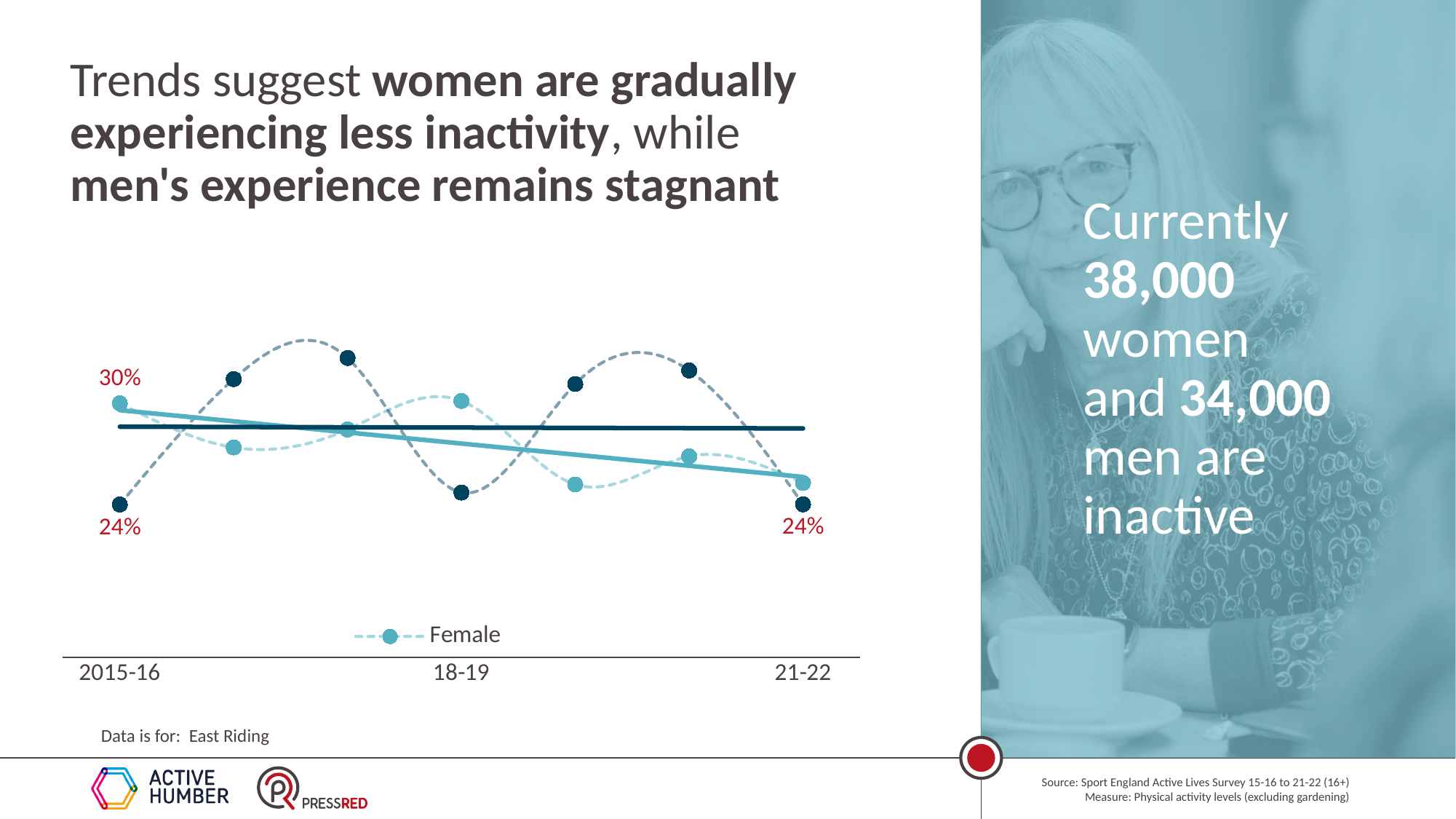

Trends suggest women are gradually experiencing less inactivity, while men's experience remains stagnant
Currently 38,000 women and 34,000 men are inactive

### Chart

| Category | Female | Male |
|---|---|---|
| 2015-16 | 0.3017879704488752 | 0.24135758648047778 |
|  | 0.2754611144339496 | 0.31627963086089245 |
|  | 0.2861276092003398 | 0.3288748350465471 |
| 18-19 | 0.3032351949361666 | 0.24848729513312653 |
|  | 0.2533095881761277 | 0.31329235647165876 |
|  | 0.27015976454319357 | 0.321388700395032 |
| 21-22 | 0.2542698002175788 | 0.24148481927026388 |